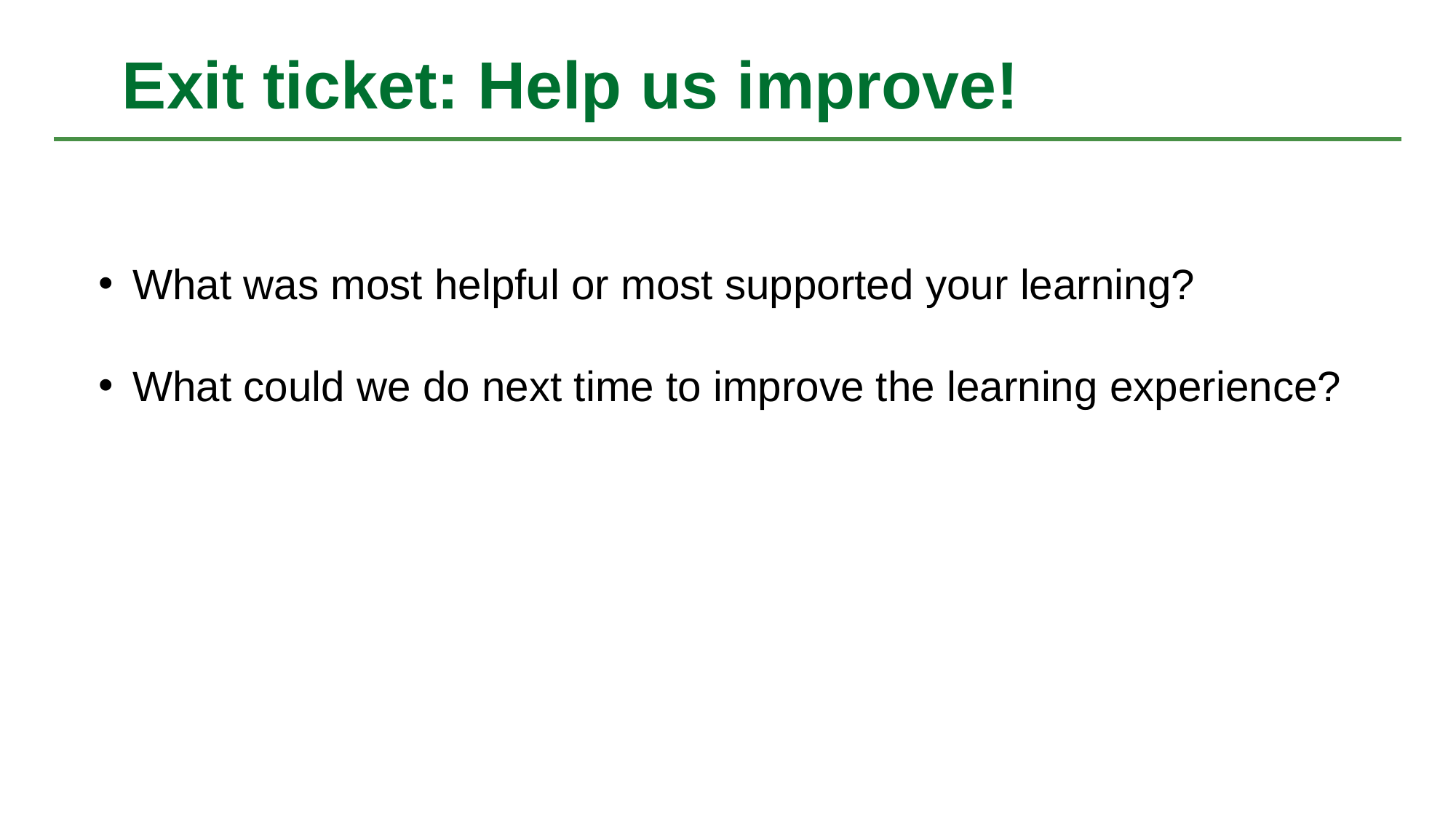

# Exit ticket: Help us improve!
What was most helpful or most supported your learning?

What could we do next time to improve the learning experience?